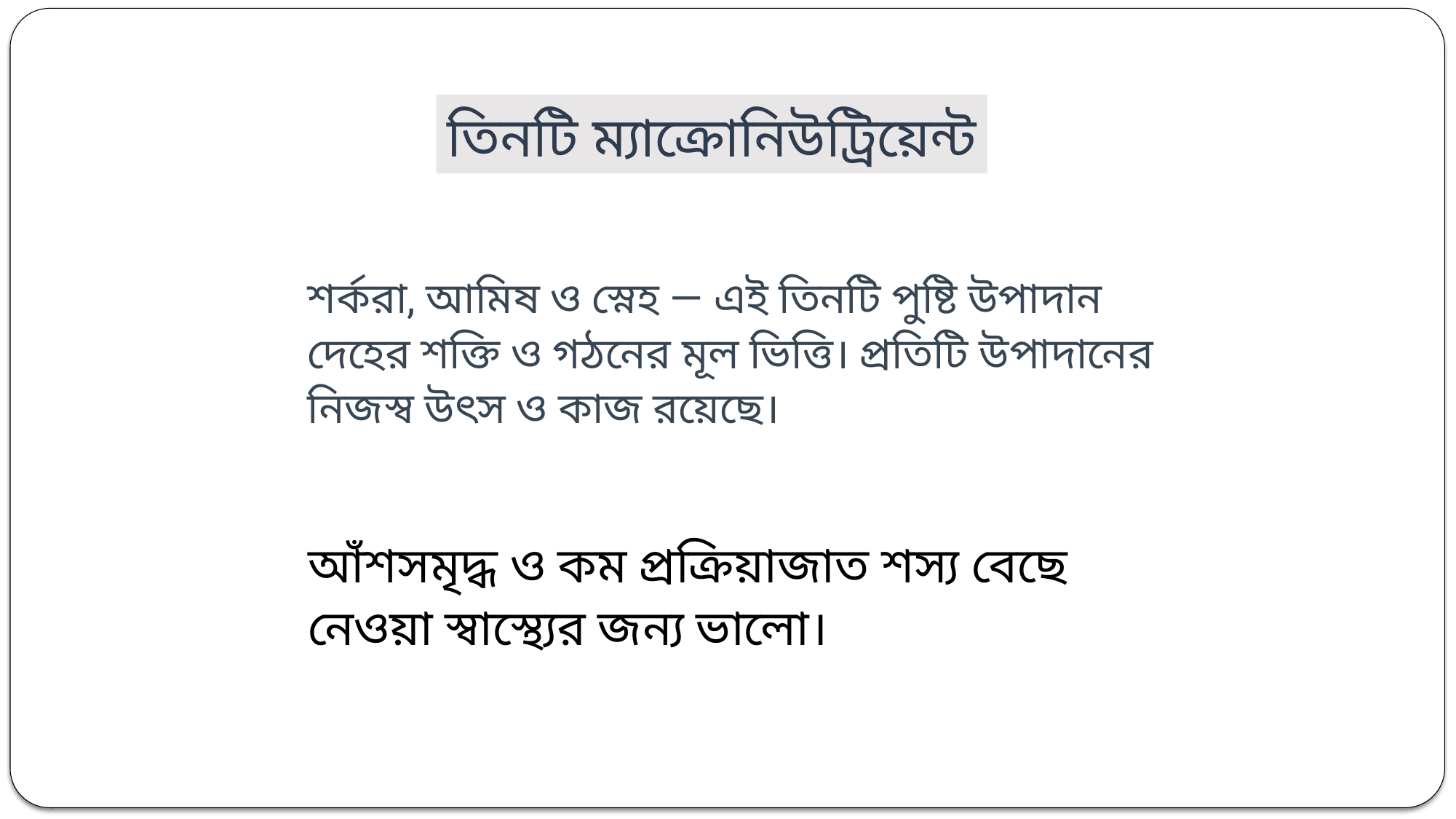

তিনটি ম্যাক্রোনিউট্রিয়েন্ট
শর্করা, আমিষ ও স্নেহ — এই তিনটি পুষ্টি উপাদান দেহের শক্তি ও গঠনের মূল ভিত্তি। প্রতিটি উপাদানের নিজস্ব উৎস ও কাজ রয়েছে।
আঁশসমৃদ্ধ ও কম প্রক্রিয়াজাত শস্য বেছে নেওয়া স্বাস্থ্যের জন্য ভালো।